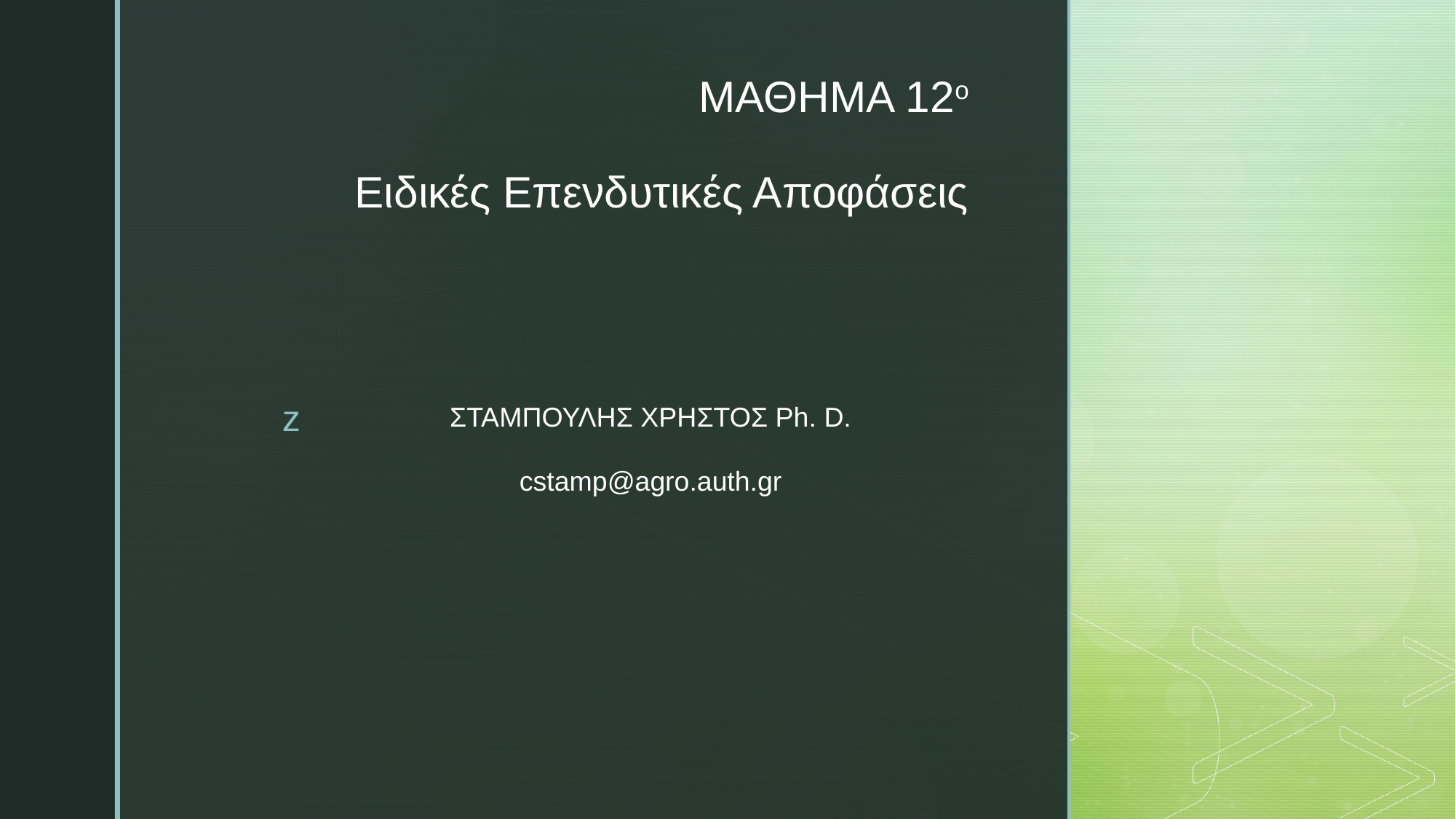

# ΜΑΘΗΜΑ 12ο Ειδικές Επενδυτικές Αποφάσεις
ΣΤΑΜΠΟΥΛΗΣ ΧΡΗΣΤΟΣ Ph. D.
cstamp@agro.auth.gr